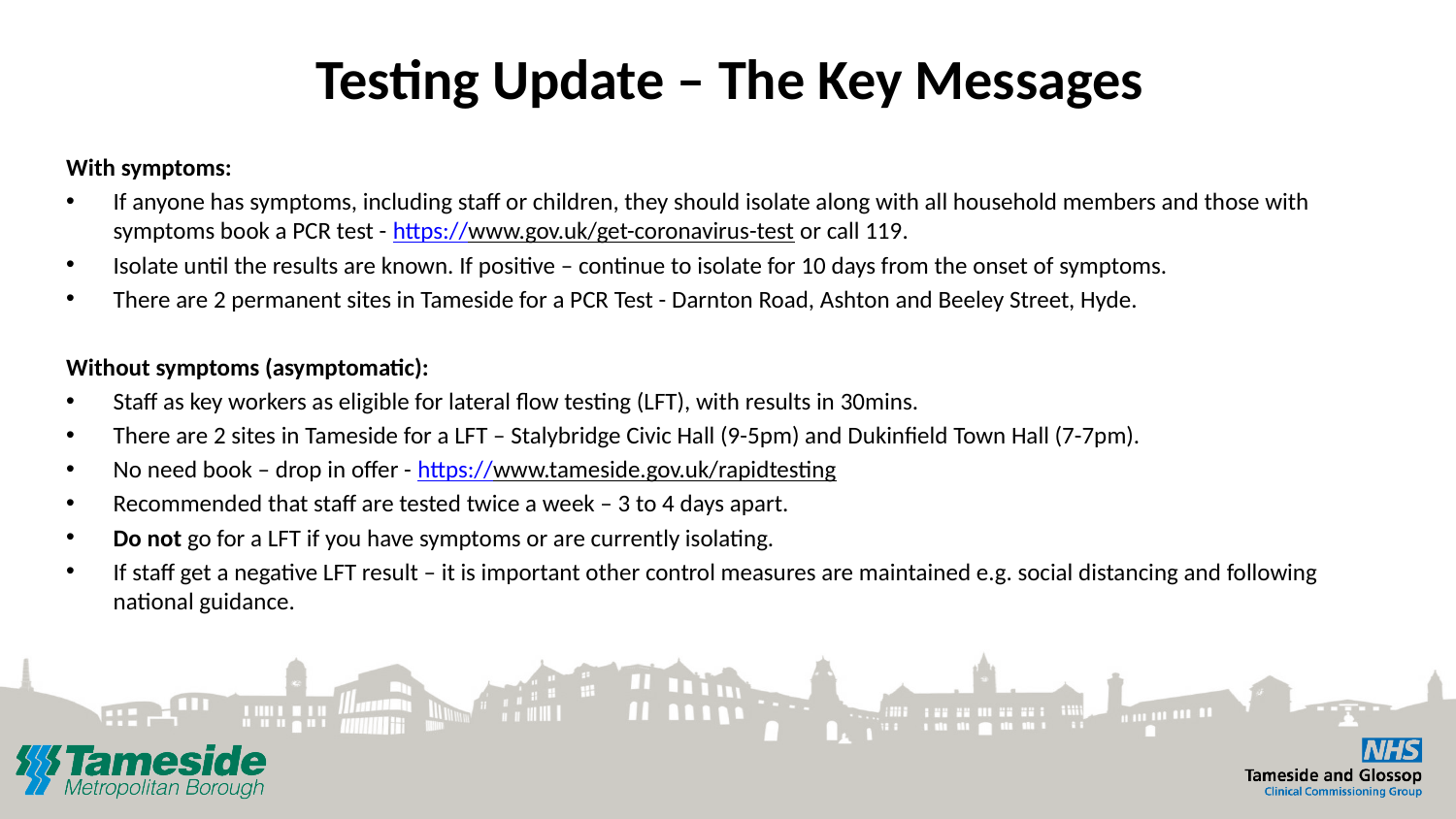

# Testing Update – The Key Messages
With symptoms:
If anyone has symptoms, including staff or children, they should isolate along with all household members and those with symptoms book a PCR test - https://www.gov.uk/get-coronavirus-test or call 119.
Isolate until the results are known. If positive – continue to isolate for 10 days from the onset of symptoms.
There are 2 permanent sites in Tameside for a PCR Test - Darnton Road, Ashton and Beeley Street, Hyde.

Without symptoms (asymptomatic):
Staff as key workers as eligible for lateral flow testing (LFT), with results in 30mins.
There are 2 sites in Tameside for a LFT – Stalybridge Civic Hall (9-5pm) and Dukinfield Town Hall (7-7pm).
No need book – drop in offer - https://www.tameside.gov.uk/rapidtesting
Recommended that staff are tested twice a week – 3 to 4 days apart.
Do not go for a LFT if you have symptoms or are currently isolating.
If staff get a negative LFT result – it is important other control measures are maintained e.g. social distancing and following national guidance.